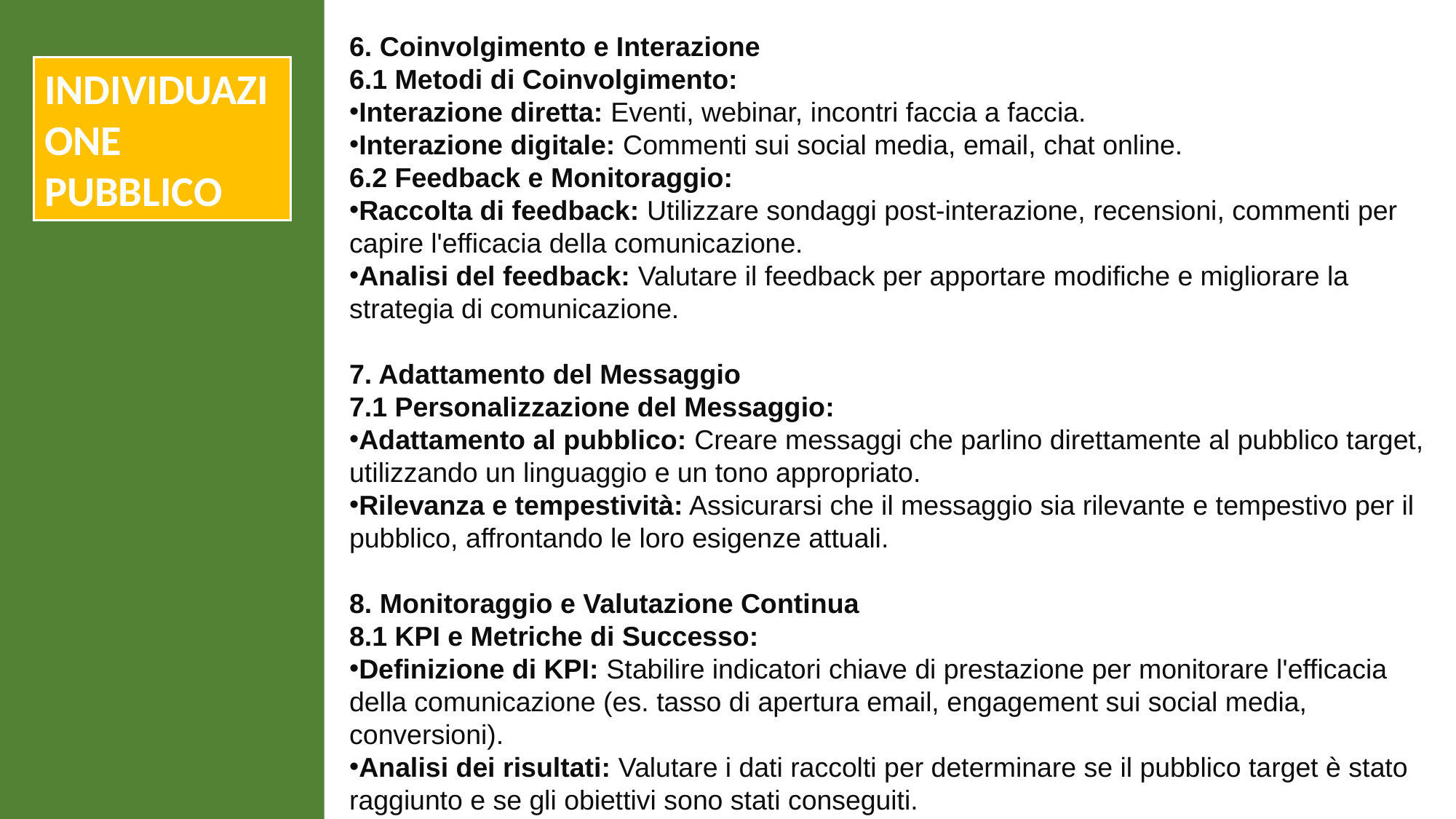

6. Coinvolgimento e Interazione
6.1 Metodi di Coinvolgimento:
Interazione diretta: Eventi, webinar, incontri faccia a faccia.
Interazione digitale: Commenti sui social media, email, chat online.
6.2 Feedback e Monitoraggio:
Raccolta di feedback: Utilizzare sondaggi post-interazione, recensioni, commenti per capire l'efficacia della comunicazione.
Analisi del feedback: Valutare il feedback per apportare modifiche e migliorare la strategia di comunicazione.

7. Adattamento del Messaggio
7.1 Personalizzazione del Messaggio:
Adattamento al pubblico: Creare messaggi che parlino direttamente al pubblico target, utilizzando un linguaggio e un tono appropriato.
Rilevanza e tempestività: Assicurarsi che il messaggio sia rilevante e tempestivo per il pubblico, affrontando le loro esigenze attuali.

8. Monitoraggio e Valutazione Continua
8.1 KPI e Metriche di Successo:
Definizione di KPI: Stabilire indicatori chiave di prestazione per monitorare l'efficacia della comunicazione (es. tasso di apertura email, engagement sui social media, conversioni).
Analisi dei risultati: Valutare i dati raccolti per determinare se il pubblico target è stato raggiunto e se gli obiettivi sono stati conseguiti.
INDIVIDUAZIONE PUBBLICO